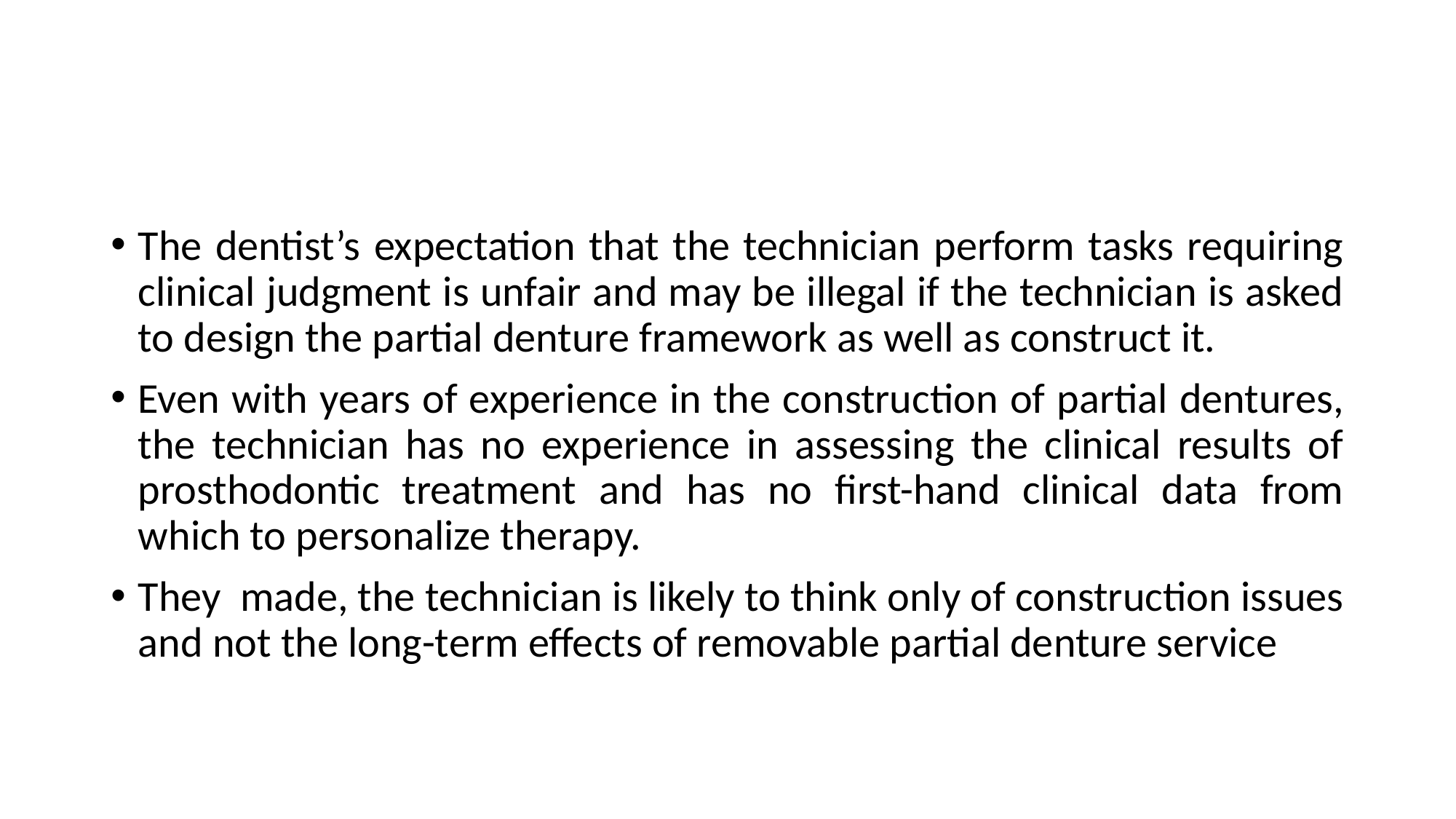

#
The dentist’s expectation that the technician perform tasks requiring clinical judgment is unfair and may be illegal if the technician is asked to design the partial denture framework as well as construct it.
Even with years of experience in the construction of partial dentures, the technician has no experience in assessing the clinical results of prosthodontic treatment and has no first-hand clinical data from which to personalize therapy.
They  made, the technician is likely to think only of construction issues and not the long-term effects of removable partial denture service